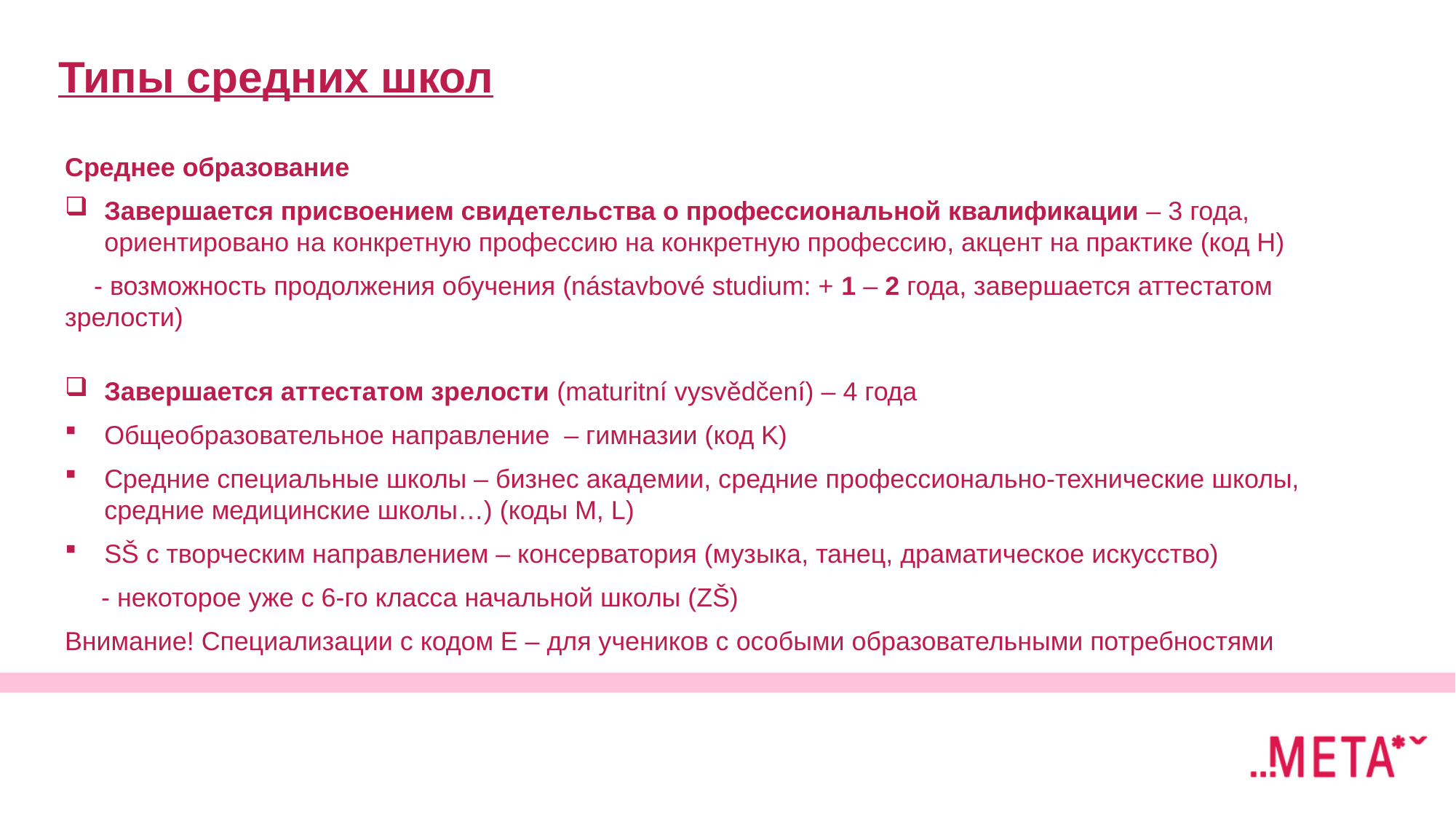

# Типы средних школ
Среднее образование
Завершается присвоением свидетельства о профессиональной квалификации – 3 года, ориентировано на конкретную профессию на конкретную профессию, акцент на практике (код H)
    - возможность продолжения обучения (nástavbové studium: + 1 – 2 года, завершается аттестатом зрелости)

Завершается аттестатом зрелости (maturitní vysvědčení) – 4 года
Общеобразовательное направление  – гимназии (код K)
Средние специальные школы – бизнес академии, средние профессионально-технические школы, средние медицинские школы…) (коды M, L)
SŠ с творческим направлением – консерватория (музыка, танец, драматическое искусство)
     - некоторое уже с 6-го класса начальной школы (ZŠ)
Внимание! Специализации с кодом E – для учеников с особыми образовательными потребностями